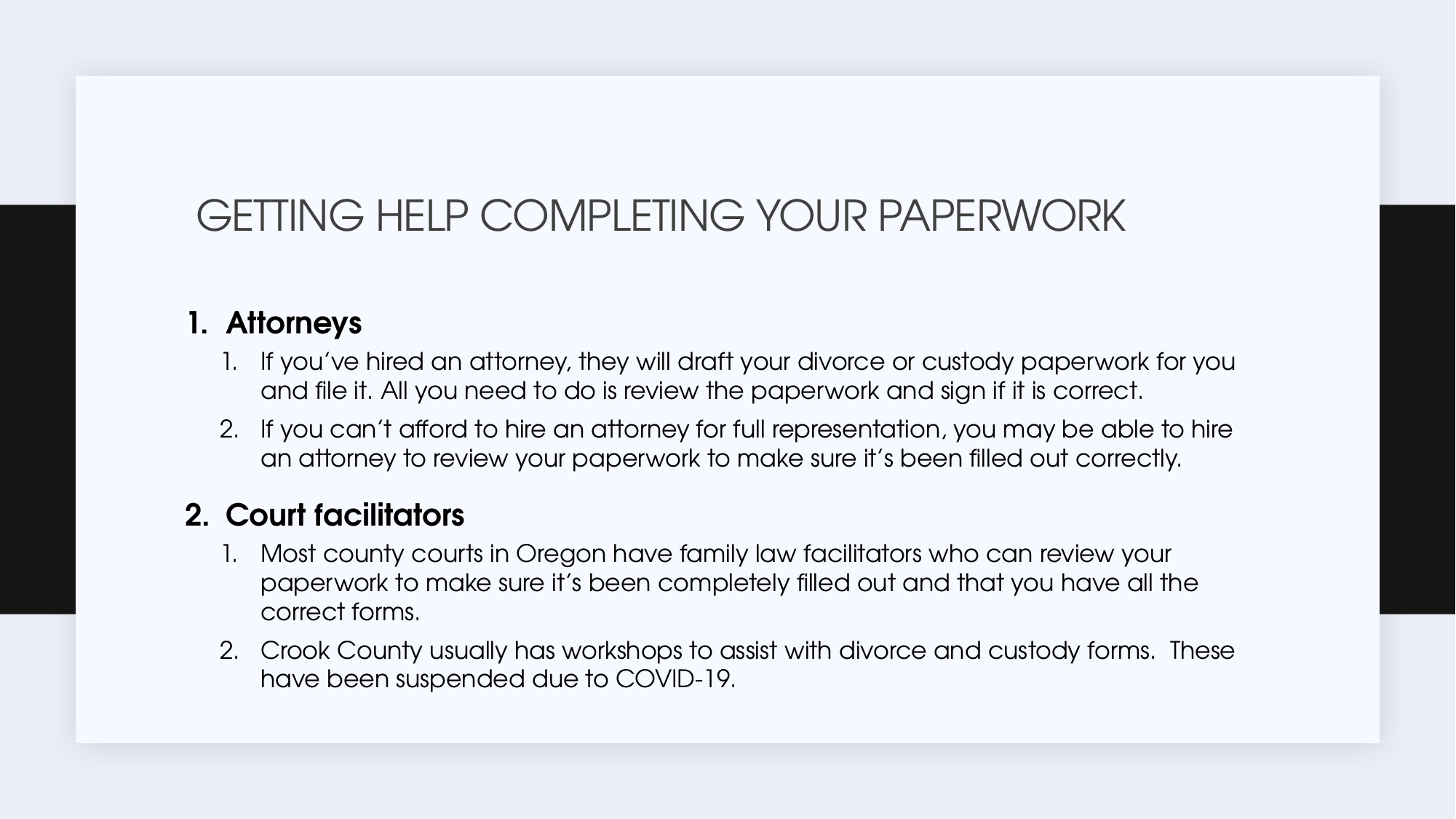

# GETTING HELP COMPLETING YOUR PAPERWORK
Attorneys
If you’ve hired an attorney, they will draft your divorce or custody paperwork for you and file it. All you need to do is review the paperwork and sign if it is correct.
If you can’t afford to hire an attorney for full representation, you may be able to hire an attorney to review your paperwork to make sure it’s been filled out correctly.
Court facilitators
Most county courts in Oregon have family law facilitators who can review your paperwork to make sure it’s been completely filled out and that you have all the correct forms.
Crook County usually has workshops to assist with divorce and custody forms.  These have been suspended due to COVID-19.